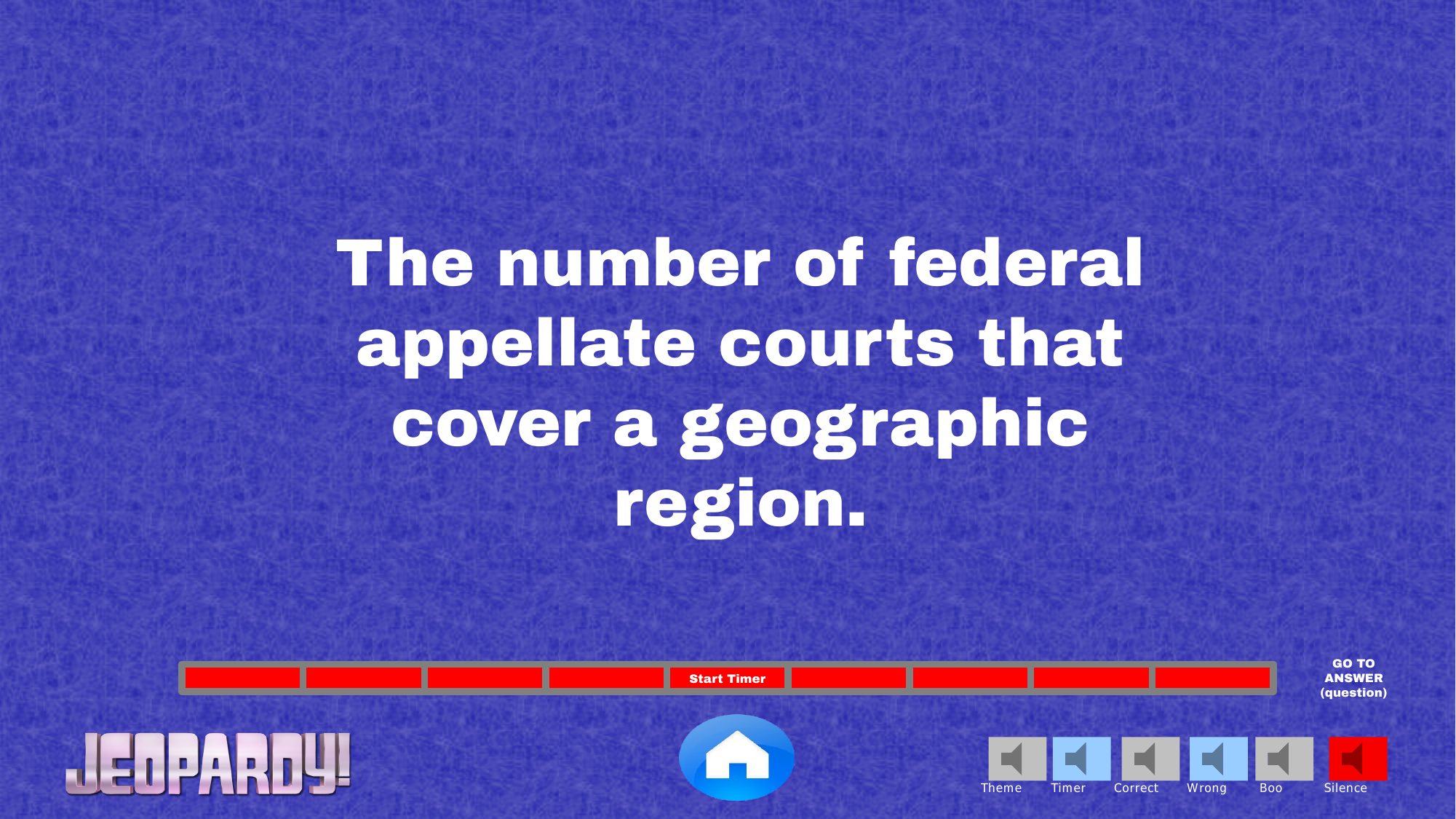

The number of federal appellate courts that cover a geographic region.